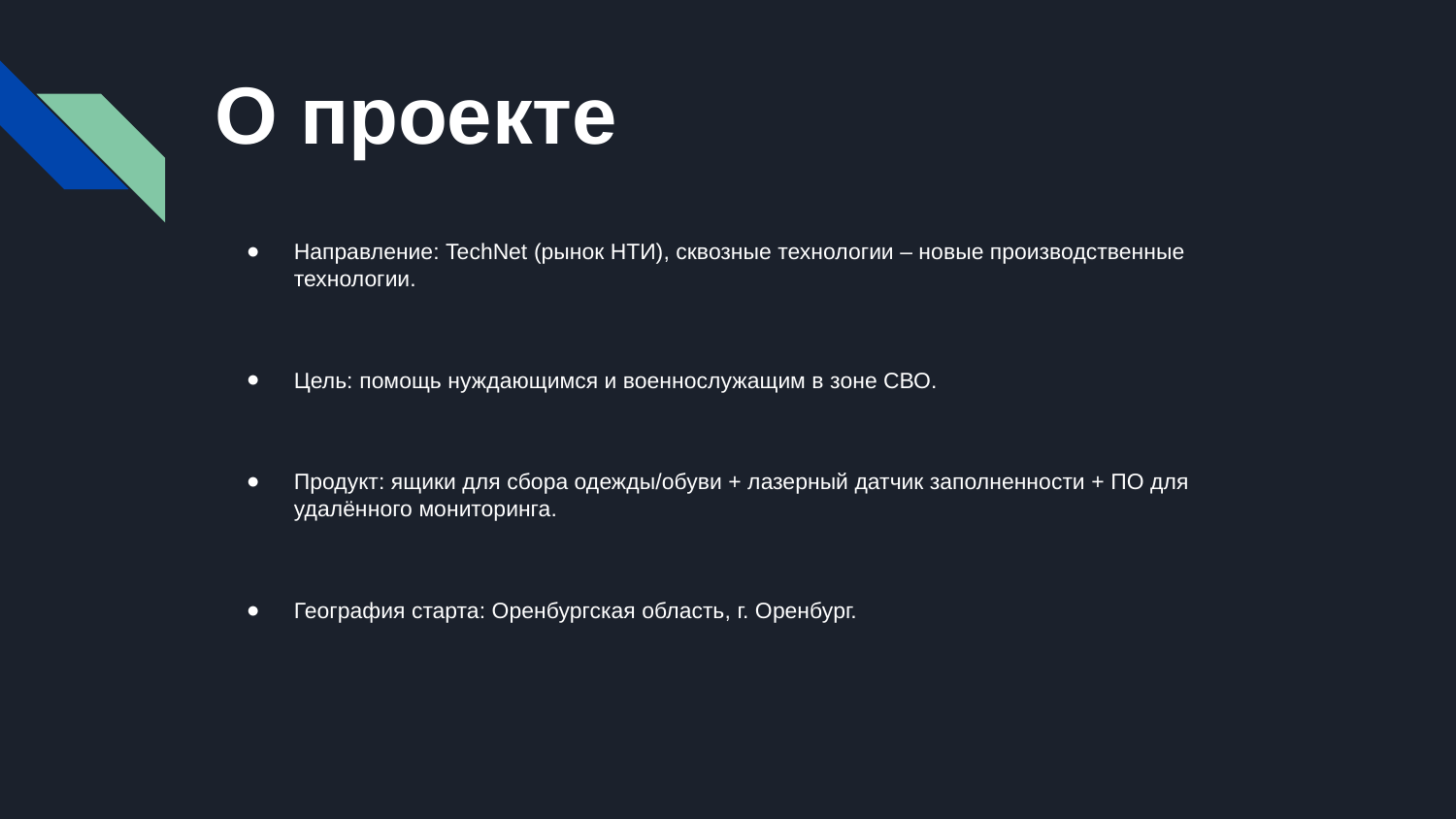

# О проекте
Направление: TechNet (рынок НТИ), сквозные технологии – новые производственные технологии.

Цель: помощь нуждающимся и военнослужащим в зоне СВО.

Продукт: ящики для сбора одежды/обуви + лазерный датчик заполненности + ПО для удалённого мониторинга.

География старта: Оренбургская область, г. Оренбург.